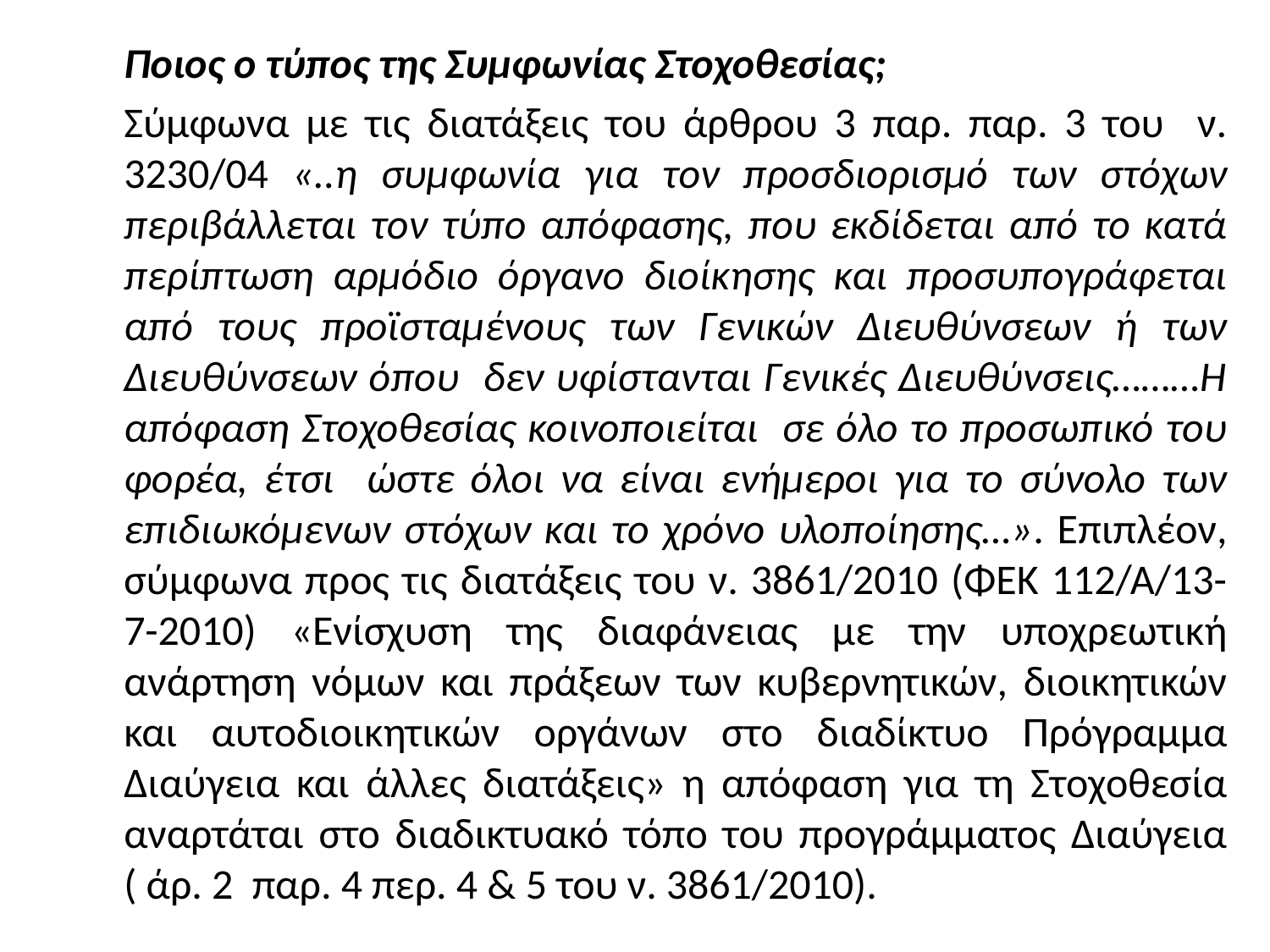

Ποιος ο τύπος της Συμφωνίας Στοχοθεσίας;
	Σύμφωνα με τις διατάξεις του άρθρου 3 παρ. παρ. 3 του  ν. 3230/04 «..η συμφωνία για τον προσδιορισμό των στόχων περιβάλλεται τον τύπο απόφασης, που εκδίδεται από το κατά περίπτωση αρμόδιο όργανο διοίκησης και προσυπογράφεται από τους προϊσταμένους των Γενικών Διευθύνσεων ή των Διευθύνσεων όπου  δεν υφίστανται Γενικές Διευθύνσεις………Η απόφαση Στοχοθεσίας κοινοποιείται  σε όλο το προσωπικό του φορέα, έτσι  ώστε όλοι να είναι ενήμεροι για το σύνολο των επιδιωκόμενων στόχων και το χρόνο υλοποίησης…». Επιπλέον, σύμφωνα προς τις διατάξεις του ν. 3861/2010 (ΦΕΚ 112/Α/13-7-2010) «Ενίσχυση της διαφάνειας με την υποχρεωτική ανάρτηση νόμων και πράξεων των κυβερνητικών, διοικητικών και αυτοδιοικητικών οργάνων στο διαδίκτυο Πρόγραμμα Διαύγεια και άλλες διατάξεις» η απόφαση για τη Στοχοθεσία αναρτάται στο διαδικτυακό τόπο του προγράμματος Διαύγεια ( άρ. 2  παρ. 4 περ. 4 & 5 του ν. 3861/2010).